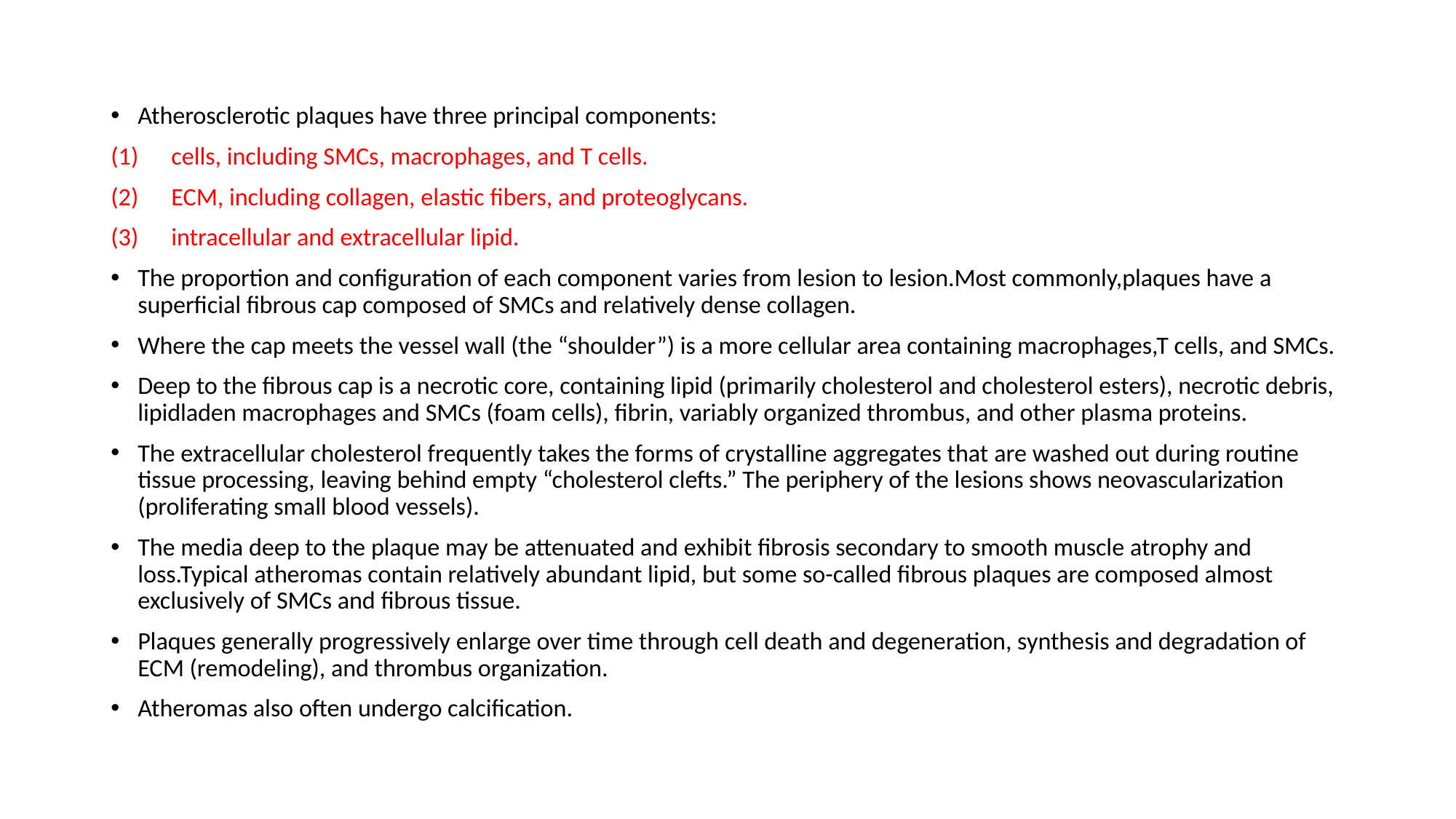

Atherosclerotic plaques have three principal components:
cells, including SMCs, macrophages, and T cells.
ECM, including collagen, elastic fibers, and proteoglycans.
intracellular and extracellular lipid.
The proportion and configuration of each component varies from lesion to lesion.Most commonly,plaques have a superficial fibrous cap composed of SMCs and relatively dense collagen.
Where the cap meets the vessel wall (the “shoulder”) is a more cellular area containing macrophages,T cells, and SMCs.
Deep to the fibrous cap is a necrotic core, containing lipid (primarily cholesterol and cholesterol esters), necrotic debris, lipidladen macrophages and SMCs (foam cells), fibrin, variably organized thrombus, and other plasma proteins.
The extracellular cholesterol frequently takes the forms of crystalline aggregates that are washed out during routine tissue processing, leaving behind empty “cholesterol clefts.” The periphery of the lesions shows neovascularization (proliferating small blood vessels).
The media deep to the plaque may be attenuated and exhibit fibrosis secondary to smooth muscle atrophy and loss.Typical atheromas contain relatively abundant lipid, but some so-called fibrous plaques are composed almost exclusively of SMCs and fibrous tissue.
Plaques generally progressively enlarge over time through cell death and degeneration, synthesis and degradation of ECM (remodeling), and thrombus organization.
Atheromas also often undergo calcification.